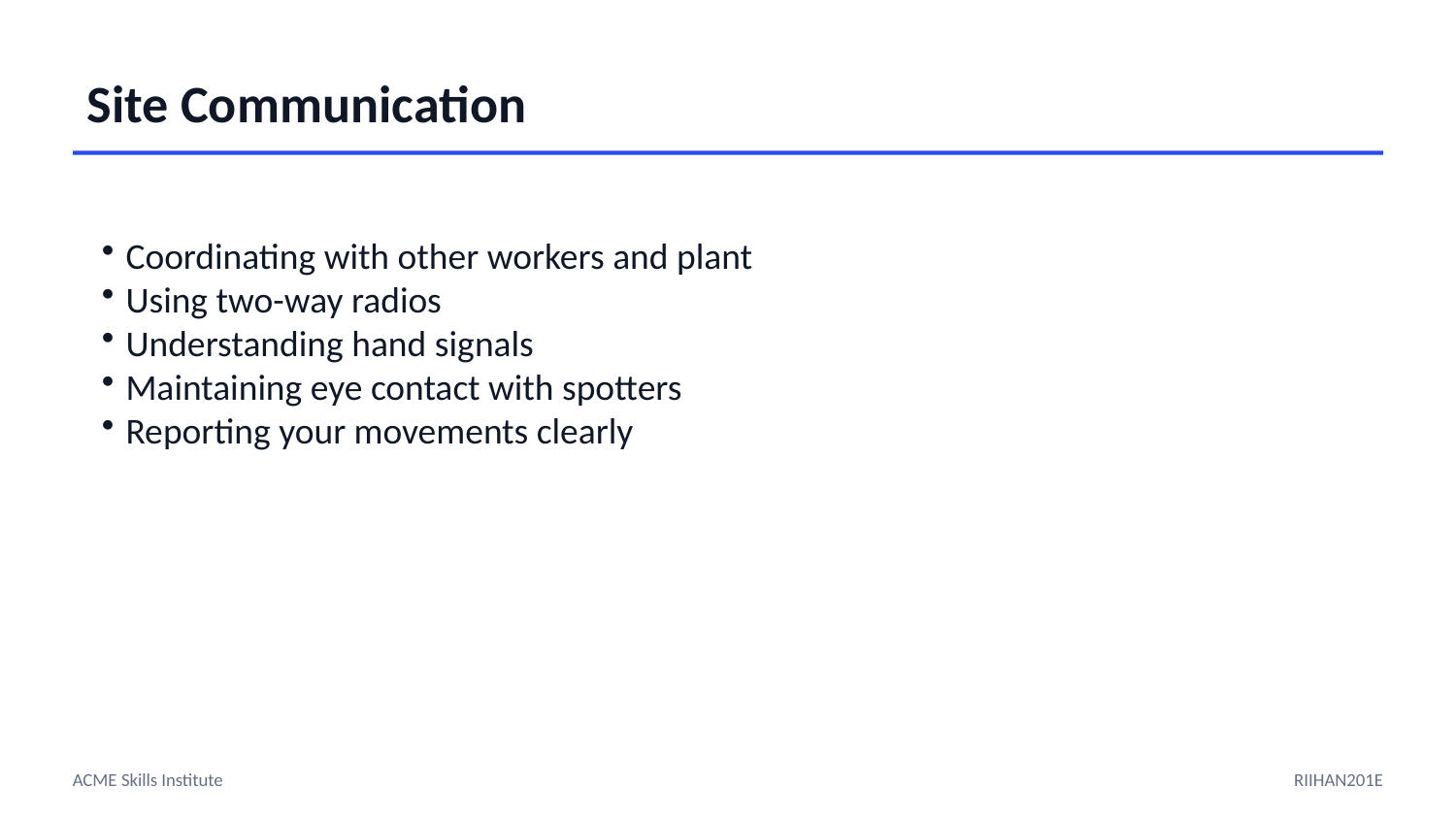

Site Communication

Coordinating with other workers and plant
Using two-way radios
Understanding hand signals
Maintaining eye contact with spotters
Reporting your movements clearly
ACME Skills Institute
RIIHAN201E